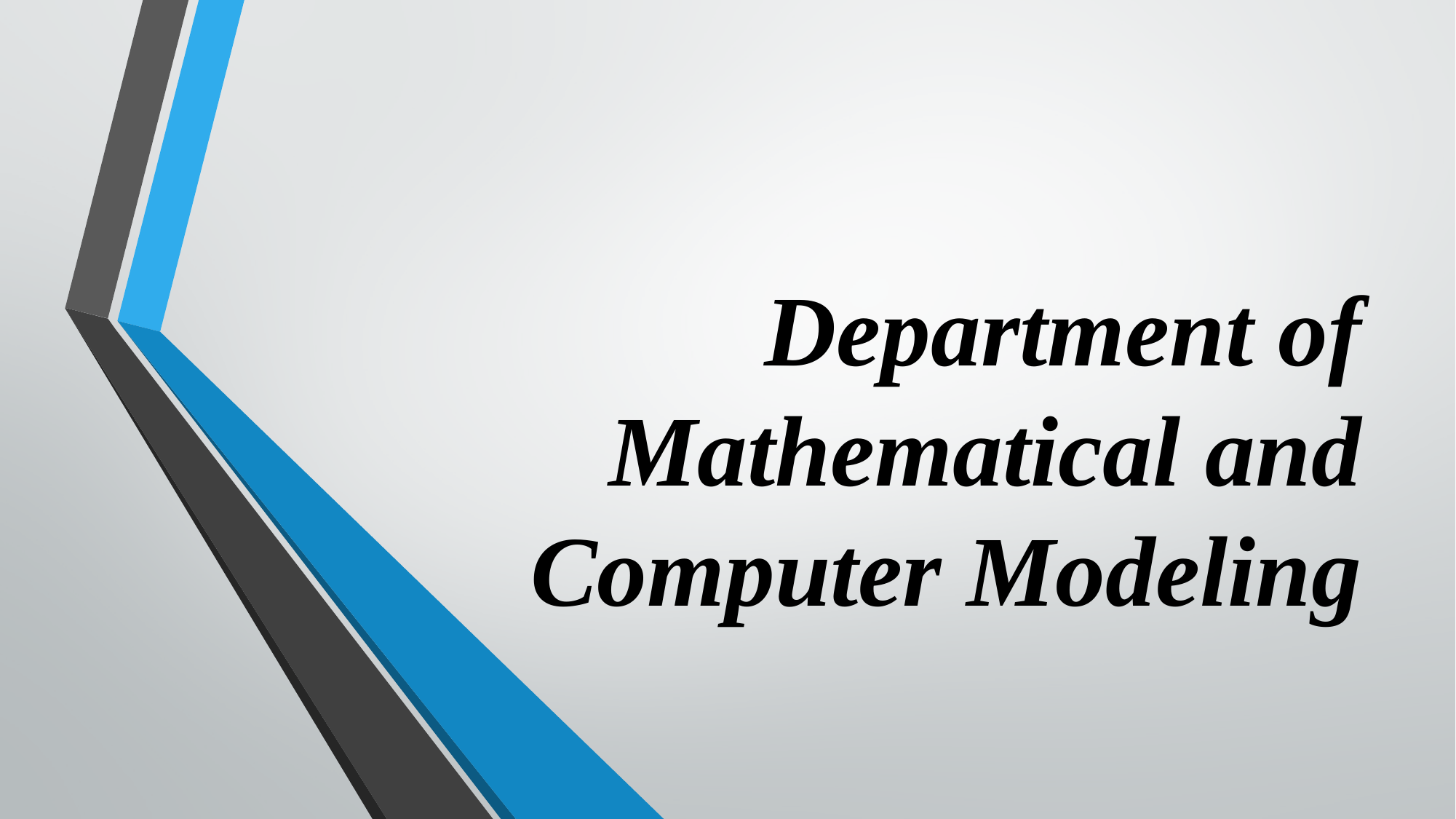

# Department of Mathematical and Computer Modeling